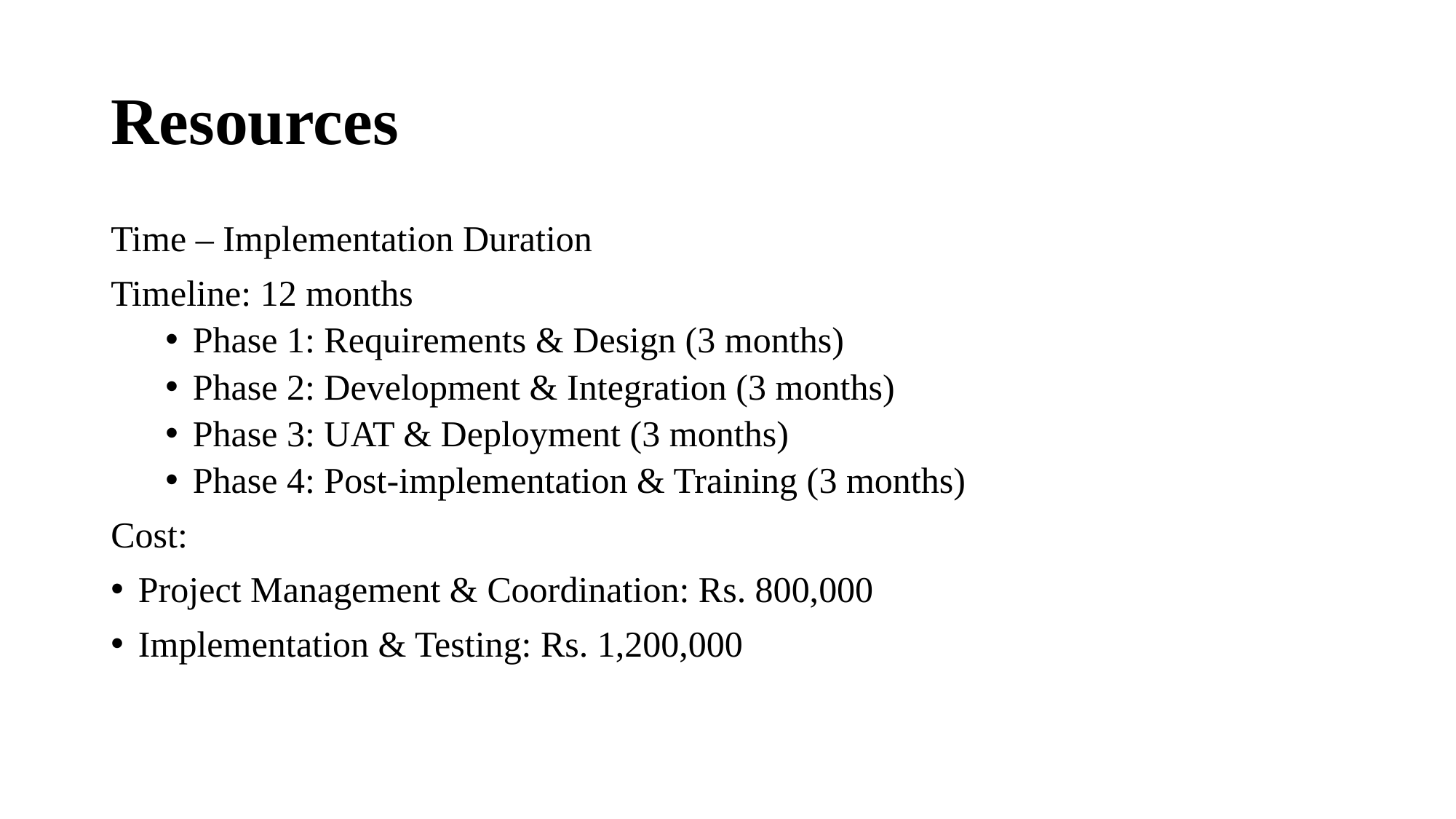

# Resources

Time – Implementation Duration
Timeline: 12 months
Phase 1: Requirements & Design (3 months)
Phase 2: Development & Integration (3 months)
Phase 3: UAT & Deployment (3 months)
Phase 4: Post-implementation & Training (3 months)
Cost:
Project Management & Coordination: Rs. 800,000
Implementation & Testing: Rs. 1,200,000